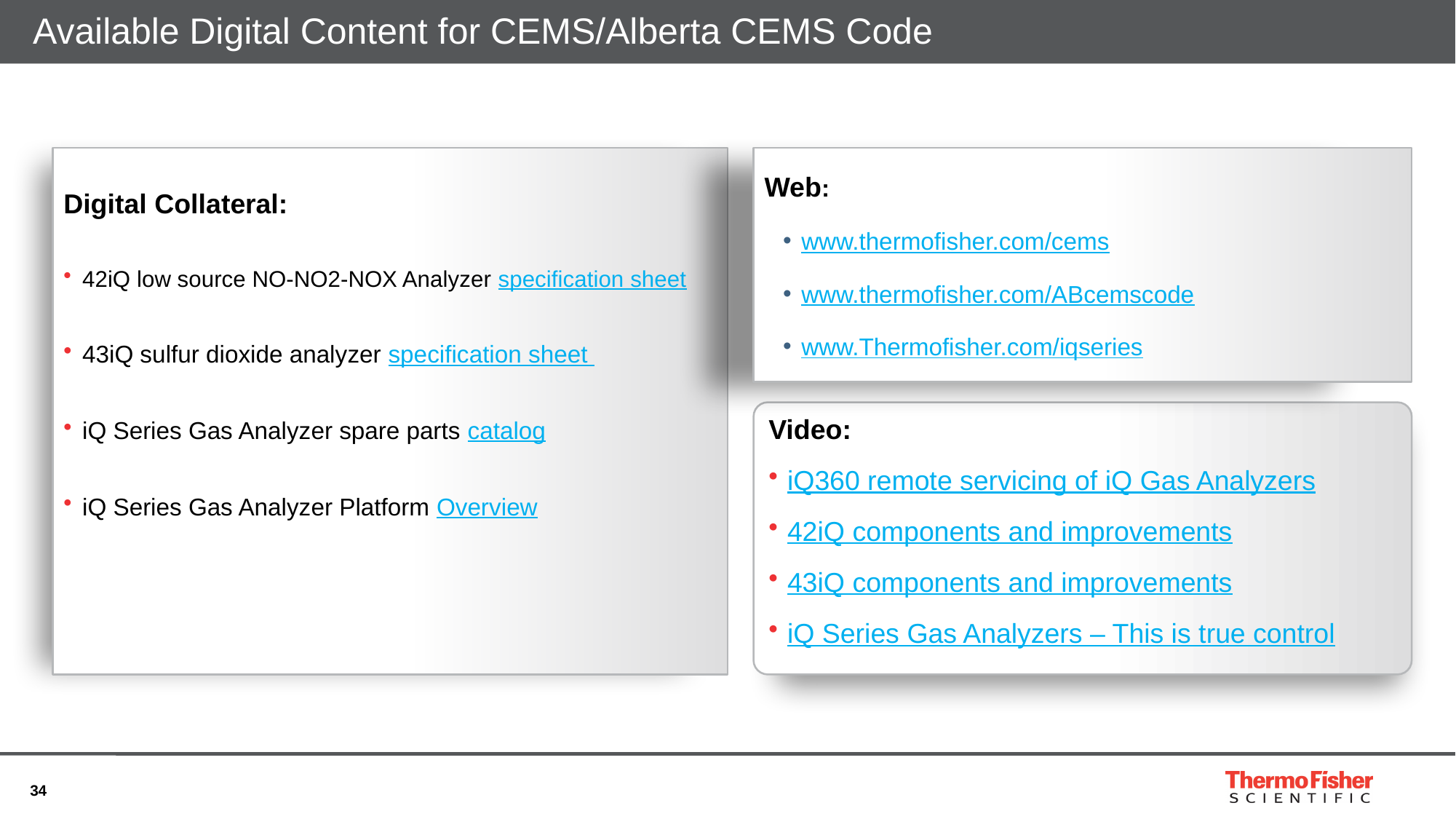

# Available Digital Content for CEMS/Alberta CEMS Code
Digital Collateral:
42iQ low source NO-NO2-NOX Analyzer specification sheet
43iQ sulfur dioxide analyzer specification sheet
iQ Series Gas Analyzer spare parts catalog
iQ Series Gas Analyzer Platform Overview
Web:
www.thermofisher.com/cems
www.thermofisher.com/ABcemscode
www.Thermofisher.com/iqseries
Video:
iQ360 remote servicing of iQ Gas Analyzers
42iQ components and improvements
43iQ components and improvements
iQ Series Gas Analyzers – This is true control